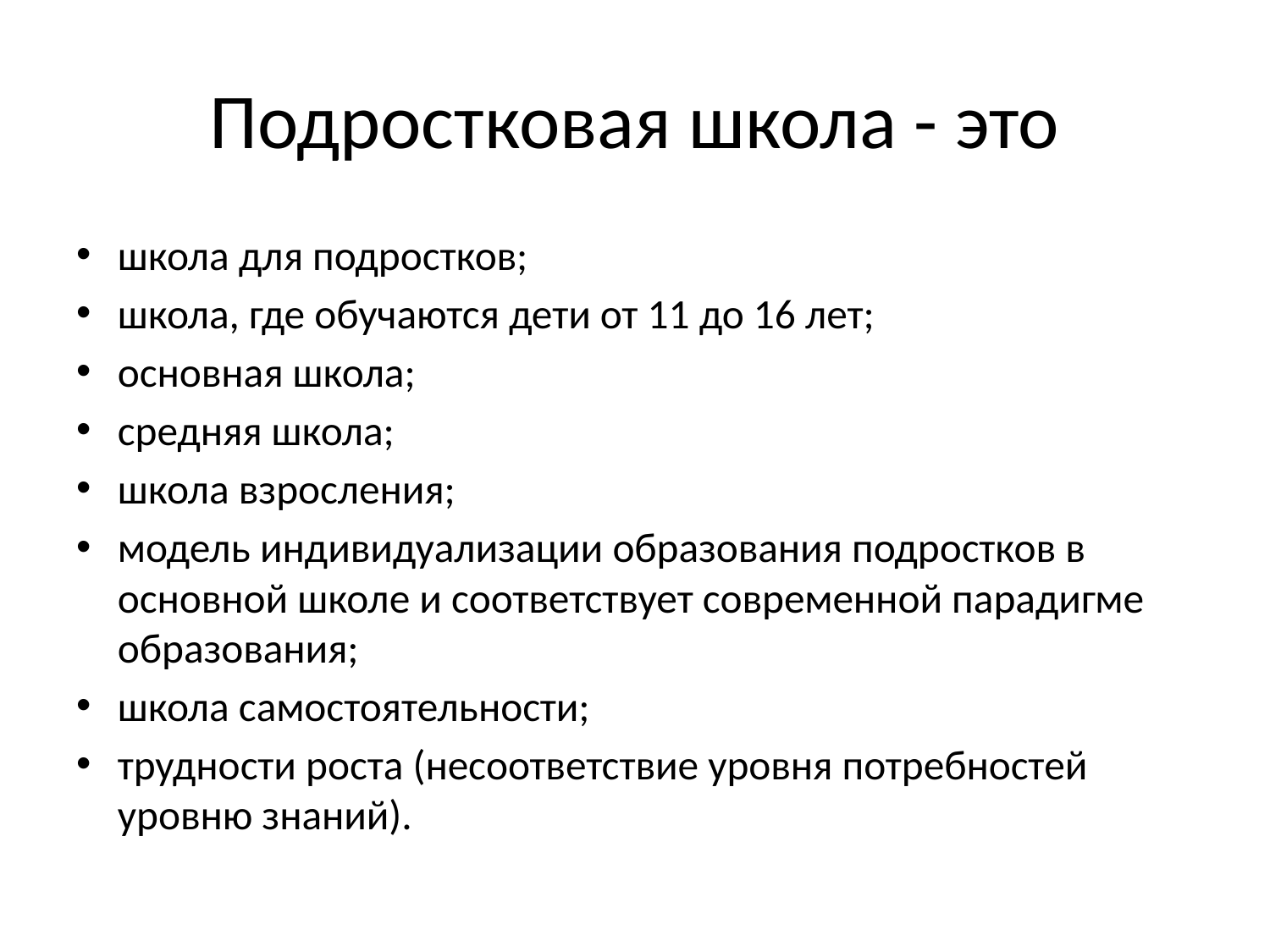

# Подростковая школа - это
школа для подростков;
школа, где обучаются дети от 11 до 16 лет;
основная школа;
средняя школа;
школа взросления;
модель индивидуализации образования подростков в основной школе и соответствует современной парадигме образования;
школа самостоятельности;
трудности роста (несоответствие уровня потребностей уровню знаний).